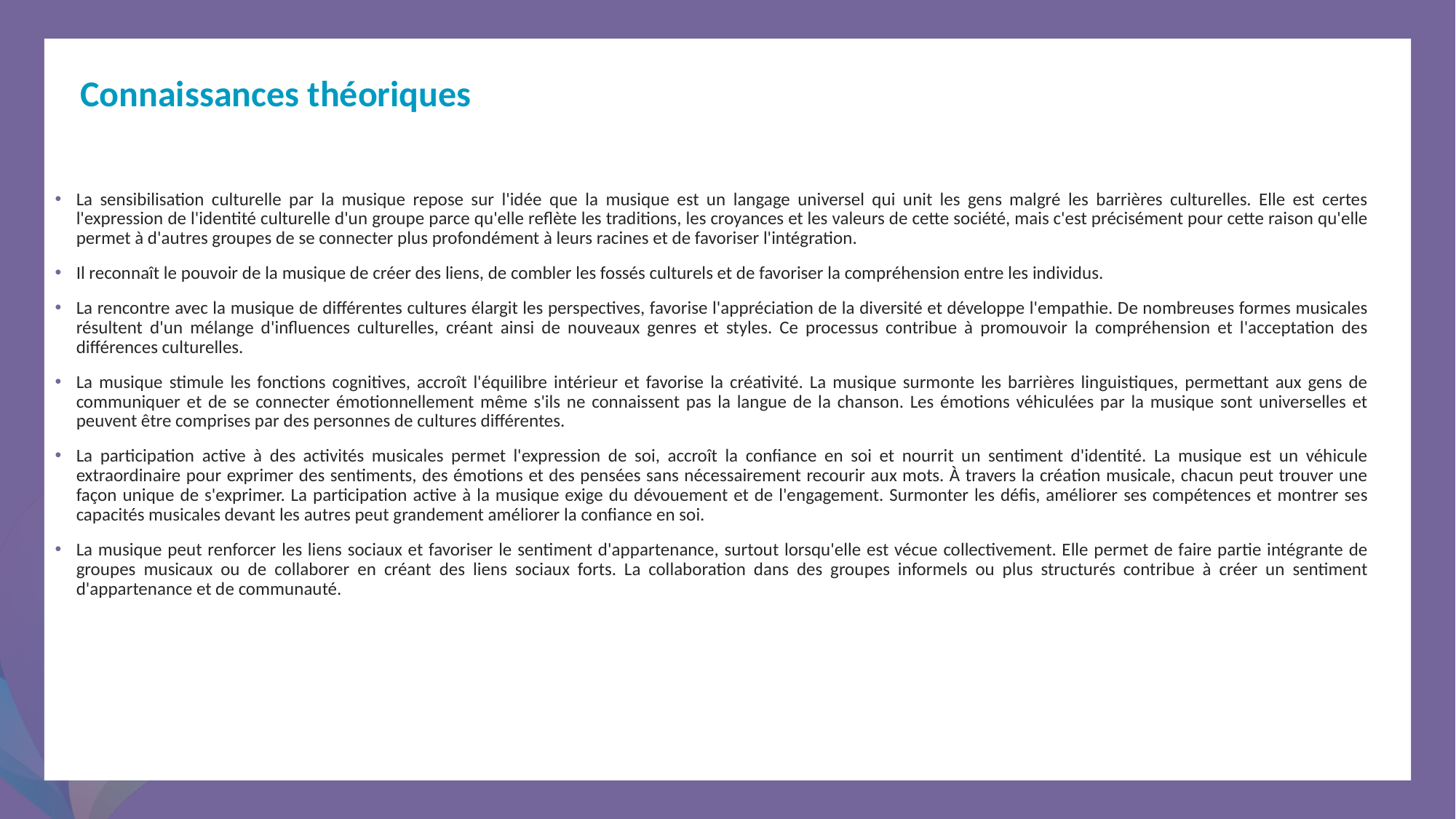

Connaissances théoriques
La sensibilisation culturelle par la musique repose sur l'idée que la musique est un langage universel qui unit les gens malgré les barrières culturelles. Elle est certes l'expression de l'identité culturelle d'un groupe parce qu'elle reflète les traditions, les croyances et les valeurs de cette société, mais c'est précisément pour cette raison qu'elle permet à d'autres groupes de se connecter plus profondément à leurs racines et de favoriser l'intégration.
Il reconnaît le pouvoir de la musique de créer des liens, de combler les fossés culturels et de favoriser la compréhension entre les individus.
La rencontre avec la musique de différentes cultures élargit les perspectives, favorise l'appréciation de la diversité et développe l'empathie. De nombreuses formes musicales résultent d'un mélange d'influences culturelles, créant ainsi de nouveaux genres et styles. Ce processus contribue à promouvoir la compréhension et l'acceptation des différences culturelles.
La musique stimule les fonctions cognitives, accroît l'équilibre intérieur et favorise la créativité. La musique surmonte les barrières linguistiques, permettant aux gens de communiquer et de se connecter émotionnellement même s'ils ne connaissent pas la langue de la chanson. Les émotions véhiculées par la musique sont universelles et peuvent être comprises par des personnes de cultures différentes.
La participation active à des activités musicales permet l'expression de soi, accroît la confiance en soi et nourrit un sentiment d'identité. La musique est un véhicule extraordinaire pour exprimer des sentiments, des émotions et des pensées sans nécessairement recourir aux mots. À travers la création musicale, chacun peut trouver une façon unique de s'exprimer. La participation active à la musique exige du dévouement et de l'engagement. Surmonter les défis, améliorer ses compétences et montrer ses capacités musicales devant les autres peut grandement améliorer la confiance en soi.
La musique peut renforcer les liens sociaux et favoriser le sentiment d'appartenance, surtout lorsqu'elle est vécue collectivement. Elle permet de faire partie intégrante de groupes musicaux ou de collaborer en créant des liens sociaux forts. La collaboration dans des groupes informels ou plus structurés contribue à créer un sentiment d'appartenance et de communauté.